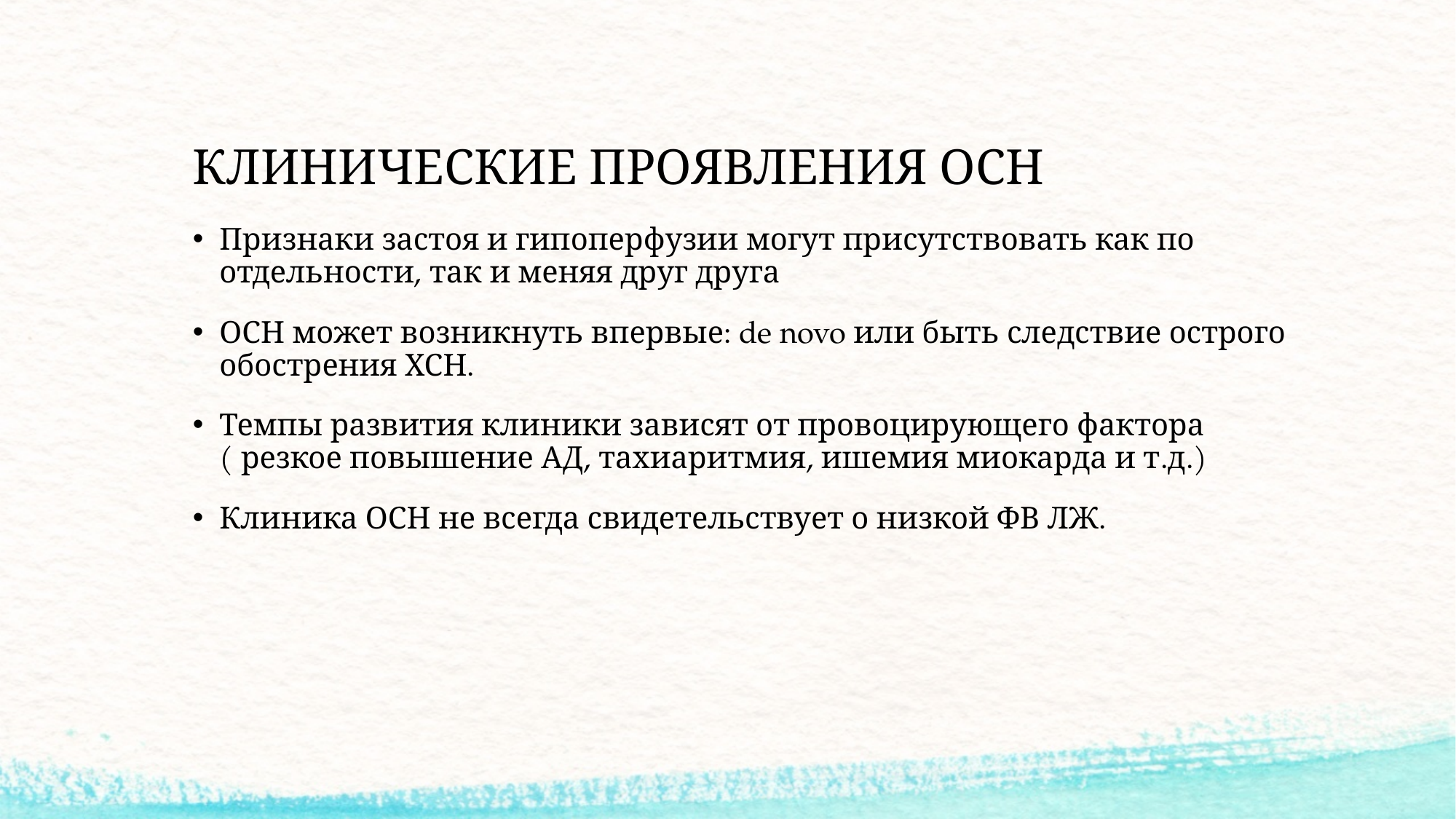

# КЛИНИЧЕСКИЕ ПРОЯВЛЕНИЯ ОСН
Признаки застоя и гипоперфузии могут присутствовать как по отдельности, так и меняя друг друга
ОСН может возникнуть впервые: de novo или быть следствие острого обострения ХСН.
Темпы развития клиники зависят от провоцирующего фактора ( резкое повышение АД, тахиаритмия, ишемия миокарда и т.д.)
Клиника ОСН не всегда свидетельствует о низкой ФВ ЛЖ.